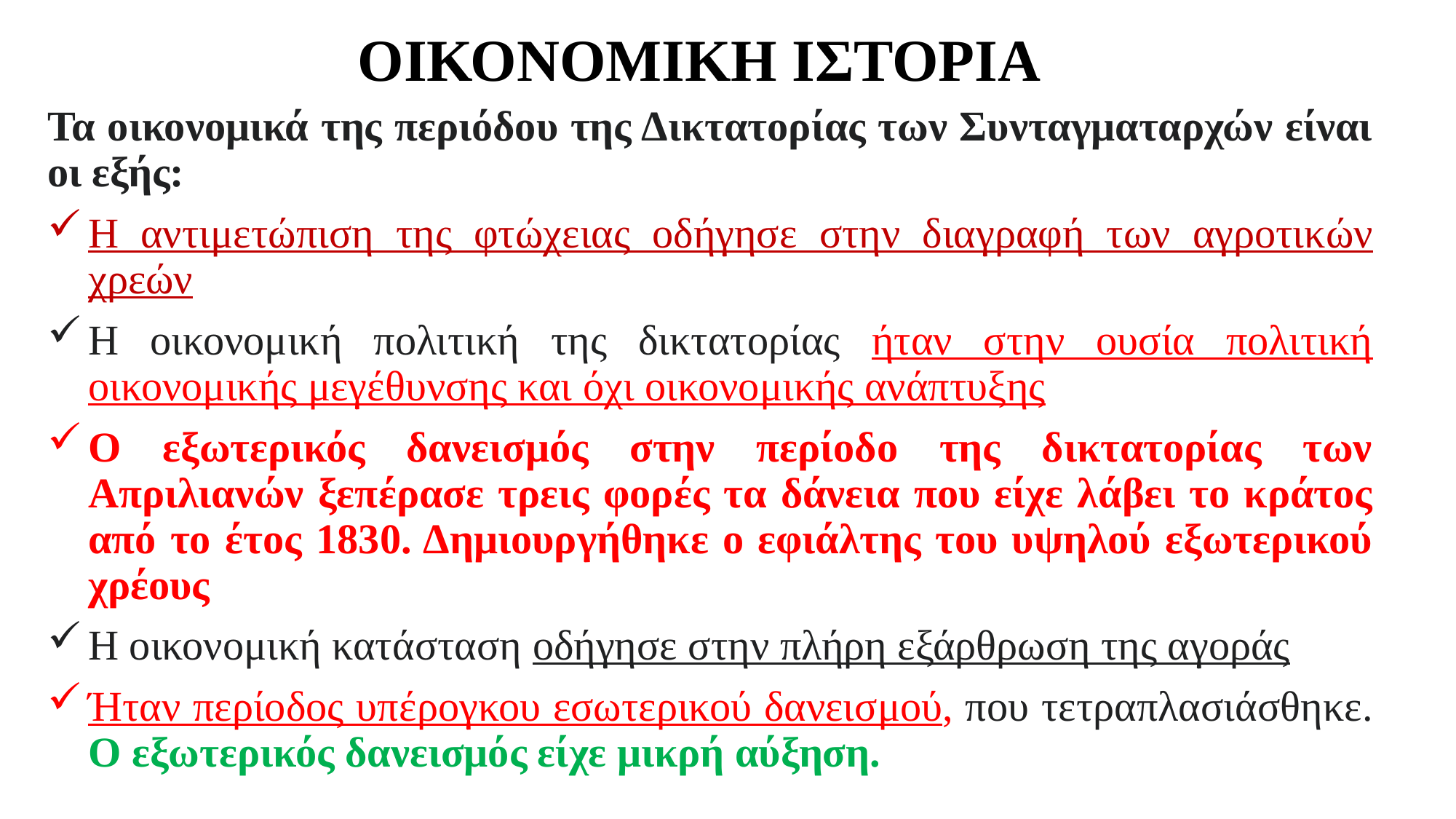

# ΟΙΚΟΝΟΜΙΚΗ ΙΣΤΟΡΙΑ
Τα οικονομικά της περιόδου της Δικτατορίας των Συνταγματαρχών είναι οι εξής:
Η αντιμετώπιση της φτώχειας οδήγησε στην διαγραφή των αγροτικών χρεών
Η οικονομική πολιτική της δικτατορίας ήταν στην ουσία πολιτική οικονομικής μεγέθυνσης και όχι οικονομικής ανάπτυξης
Ο εξωτερικός δανεισμός στην περίοδο της δικτατορίας των Απριλιανών ξεπέρασε τρεις φορές τα δάνεια που είχε λάβει το κράτος από το έτος 1830. Δημιουργήθηκε ο εφιάλτης του υψηλού εξωτερικού χρέους
Η οικονομική κατάσταση οδήγησε στην πλήρη εξάρθρωση της αγοράς
Ήταν περίοδος υπέρογκου εσωτερικού δανεισμού, που τετραπλασιάσθηκε. Ο εξωτερικός δανεισμός είχε μικρή αύξηση.